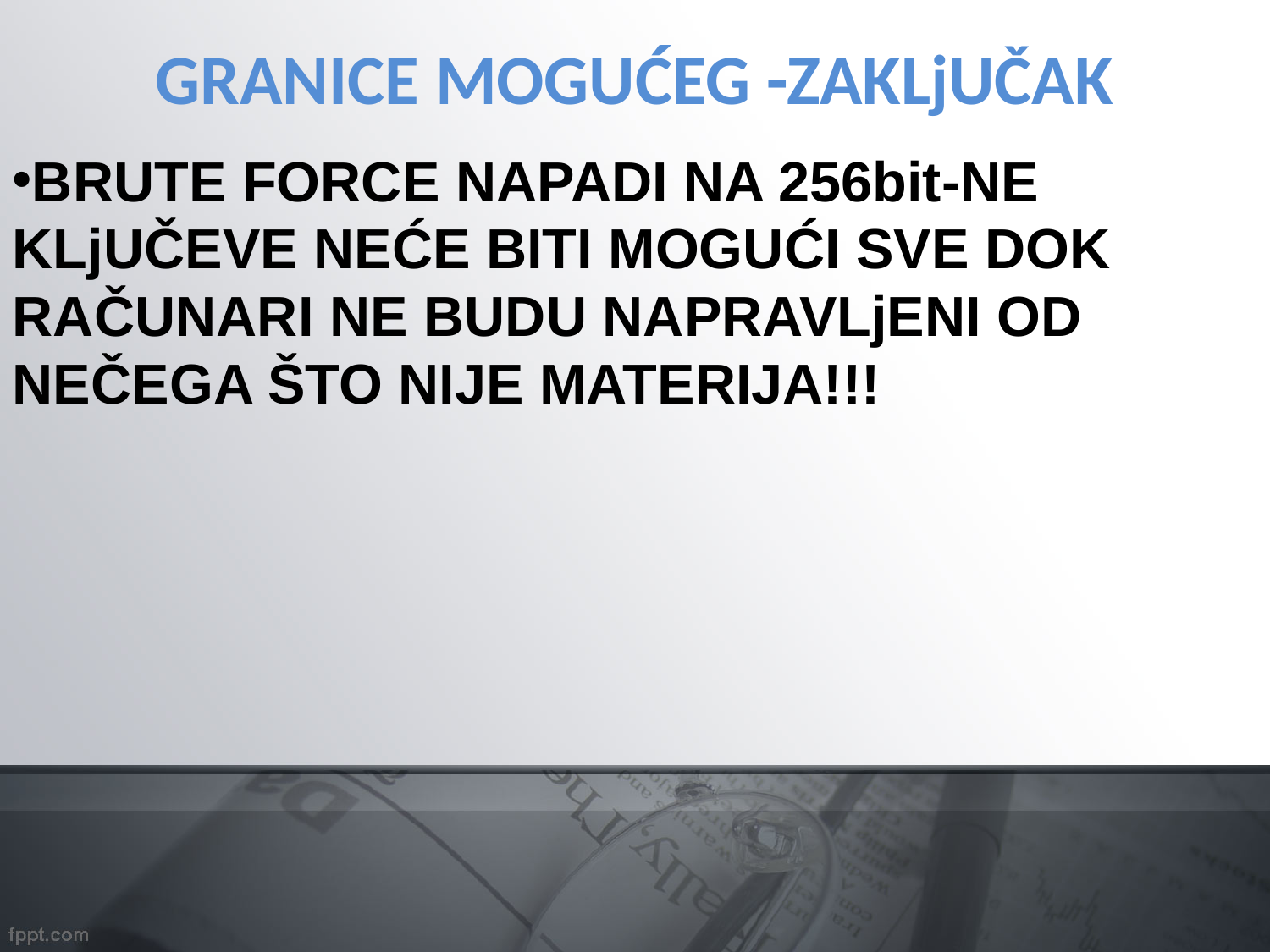

GRANICE MOGUĆEG -ZAKLjUČAK
BRUTE FORCE NAPADI NA 256bit-NE KLjUČEVE NEĆE BITI MOGUĆI SVE DOK RAČUNARI NE BUDU NAPRAVLjENI OD NEČEGA ŠTO NIJE MATERIJA!!!